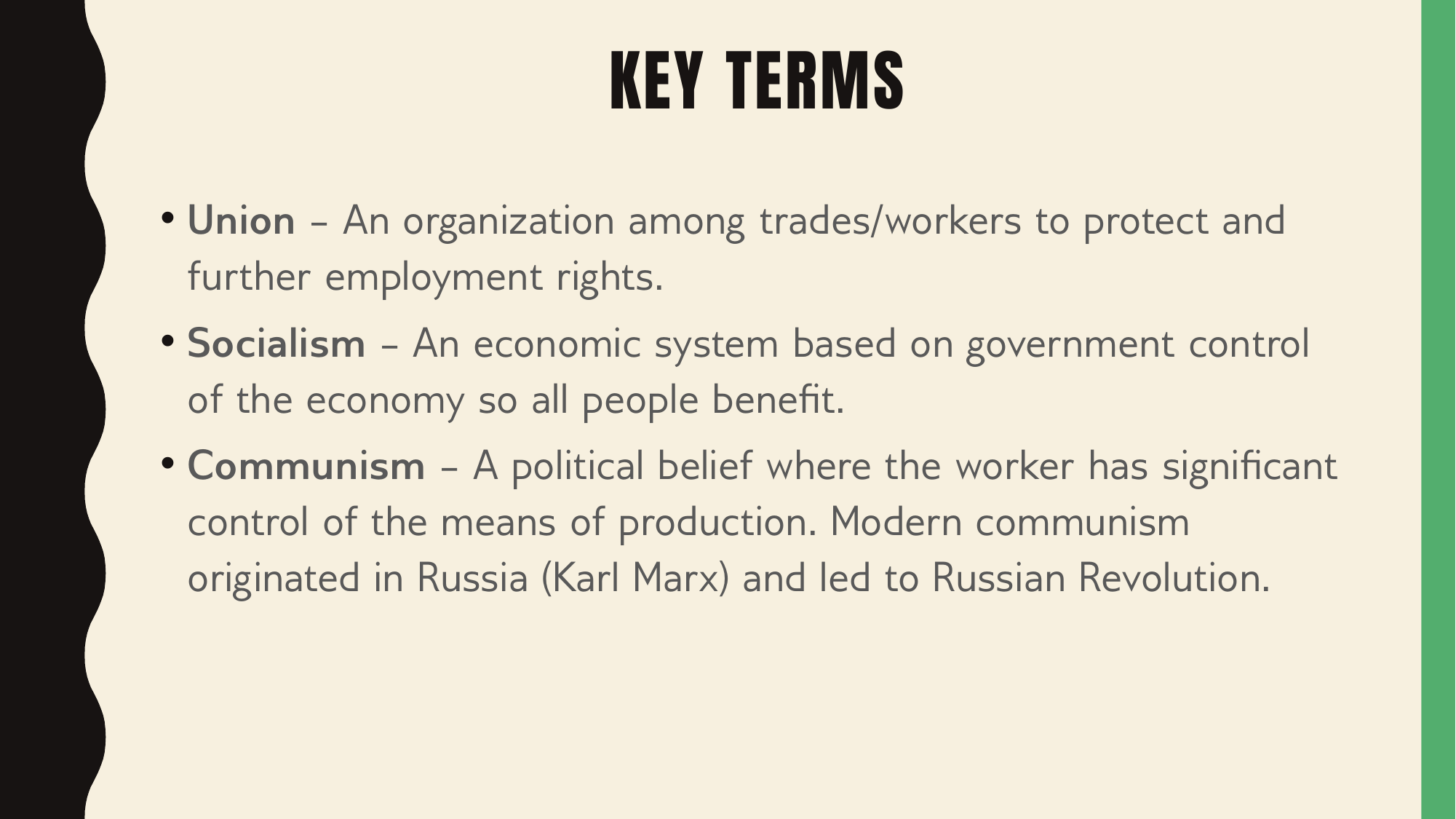

# Key Terms
Union – An organization among trades/workers to protect and further employment rights.
Socialism – An economic system based on government control of the economy so all people benefit.
Communism – A political belief where the worker has significant control of the means of production. Modern communism originated in Russia (Karl Marx) and led to Russian Revolution.